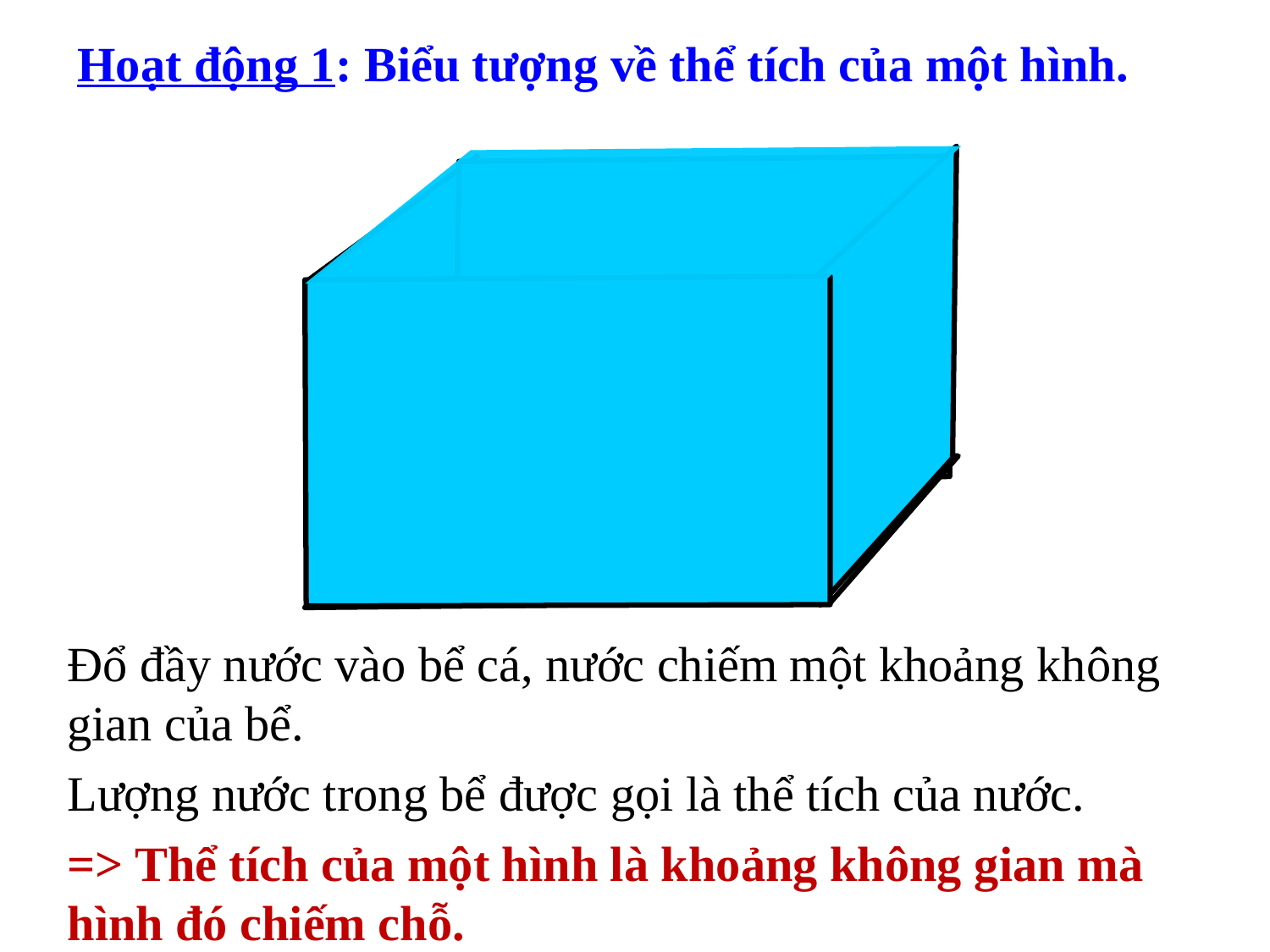

Hoạt động 1: Biểu tượng về thể tích của một hình.

Đổ đầy nước vào bể cá, nước chiếm một khoảng không gian của bể.
Lượng nước trong bể được gọi là thể tích của nước.
=> Thể tích của một hình là khoảng không gian mà hình đó chiếm chỗ.